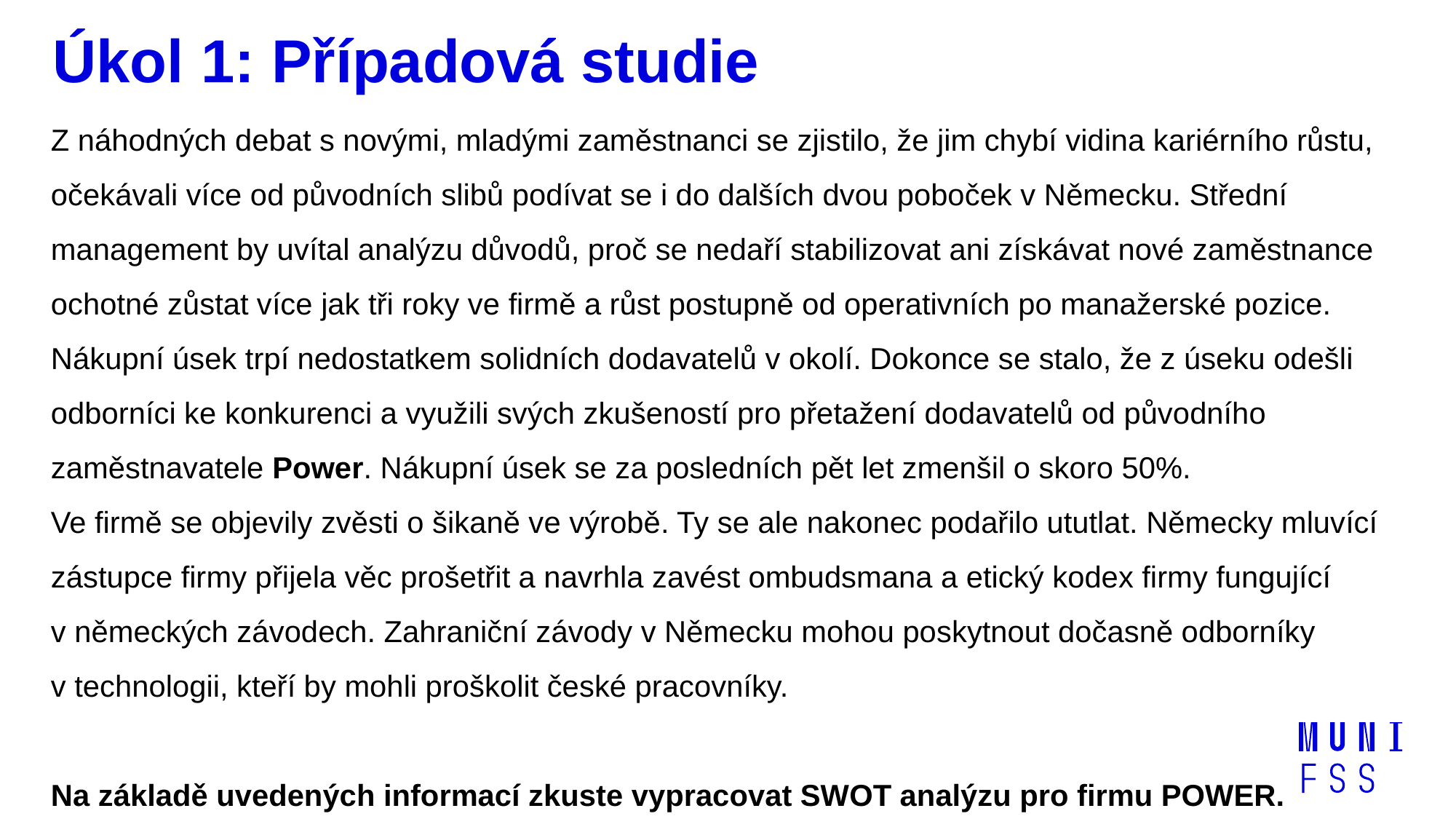

# Úkol 1: Případová studie
Z náhodných debat s novými, mladými zaměstnanci se zjistilo, že jim chybí vidina kariérního růstu, očekávali více od původních slibů podívat se i do dalších dvou poboček v Německu. Střední management by uvítal analýzu důvodů, proč se nedaří stabilizovat ani získávat nové zaměstnance ochotné zůstat více jak tři roky ve firmě a růst postupně od operativních po manažerské pozice.
Nákupní úsek trpí nedostatkem solidních dodavatelů v okolí. Dokonce se stalo, že z úseku odešli odborníci ke konkurenci a využili svých zkušeností pro přetažení dodavatelů od původního zaměstnavatele Power. Nákupní úsek se za posledních pět let zmenšil o skoro 50%.
Ve firmě se objevily zvěsti o šikaně ve výrobě. Ty se ale nakonec podařilo ututlat. Německy mluvící zástupce firmy přijela věc prošetřit a navrhla zavést ombudsmana a etický kodex firmy fungující v německých závodech. Zahraniční závody v Německu mohou poskytnout dočasně odborníky v technologii, kteří by mohli proškolit české pracovníky.

Na základě uvedených informací zkuste vypracovat SWOT analýzu pro firmu POWER.